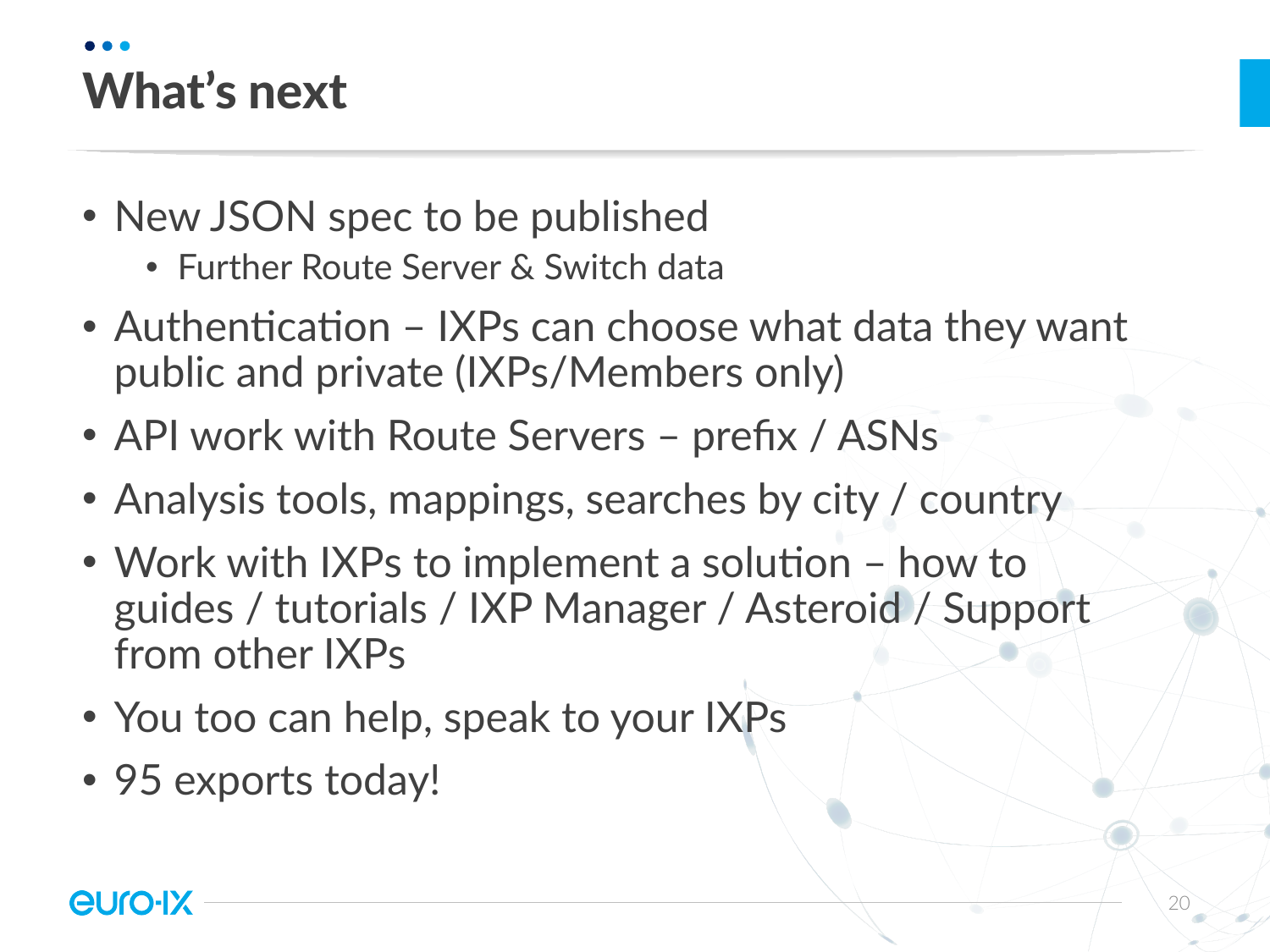

# What’s next
New JSON spec to be published
Further Route Server & Switch data
Authentication – IXPs can choose what data they want public and private (IXPs/Members only)
API work with Route Servers – prefix / ASNs
Analysis tools, mappings, searches by city / country
Work with IXPs to implement a solution – how to guides / tutorials / IXP Manager / Asteroid / Support from other IXPs
You too can help, speak to your IXPs
95 exports today!
20